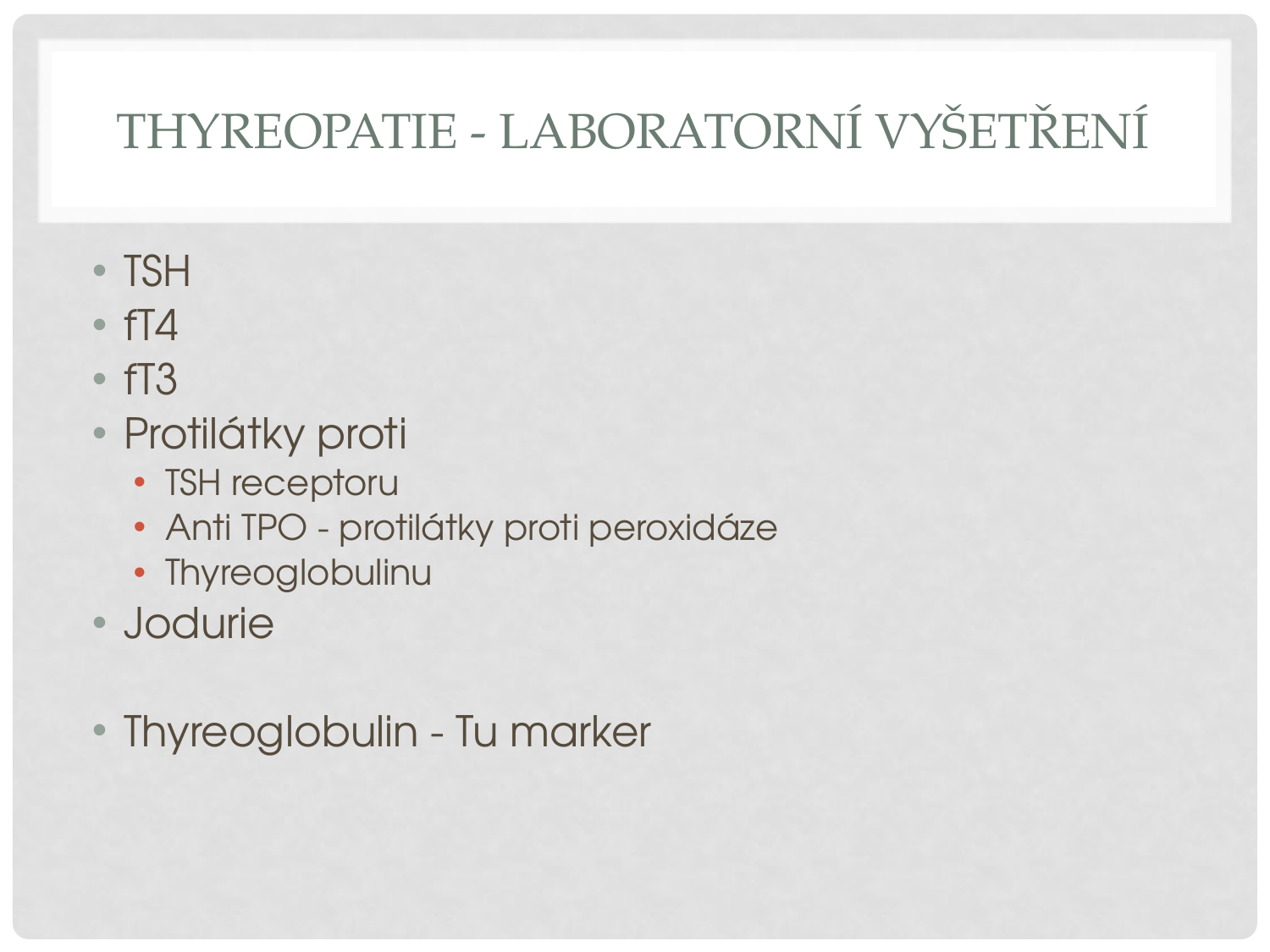

# Thyreopatie - laboratorní vyšetření
TSH
fT4
fT3
Protilátky proti
TSH receptoru
Anti TPO - protilátky proti peroxidáze
Thyreoglobulinu
Jodurie

Thyreoglobulin - Tu marker